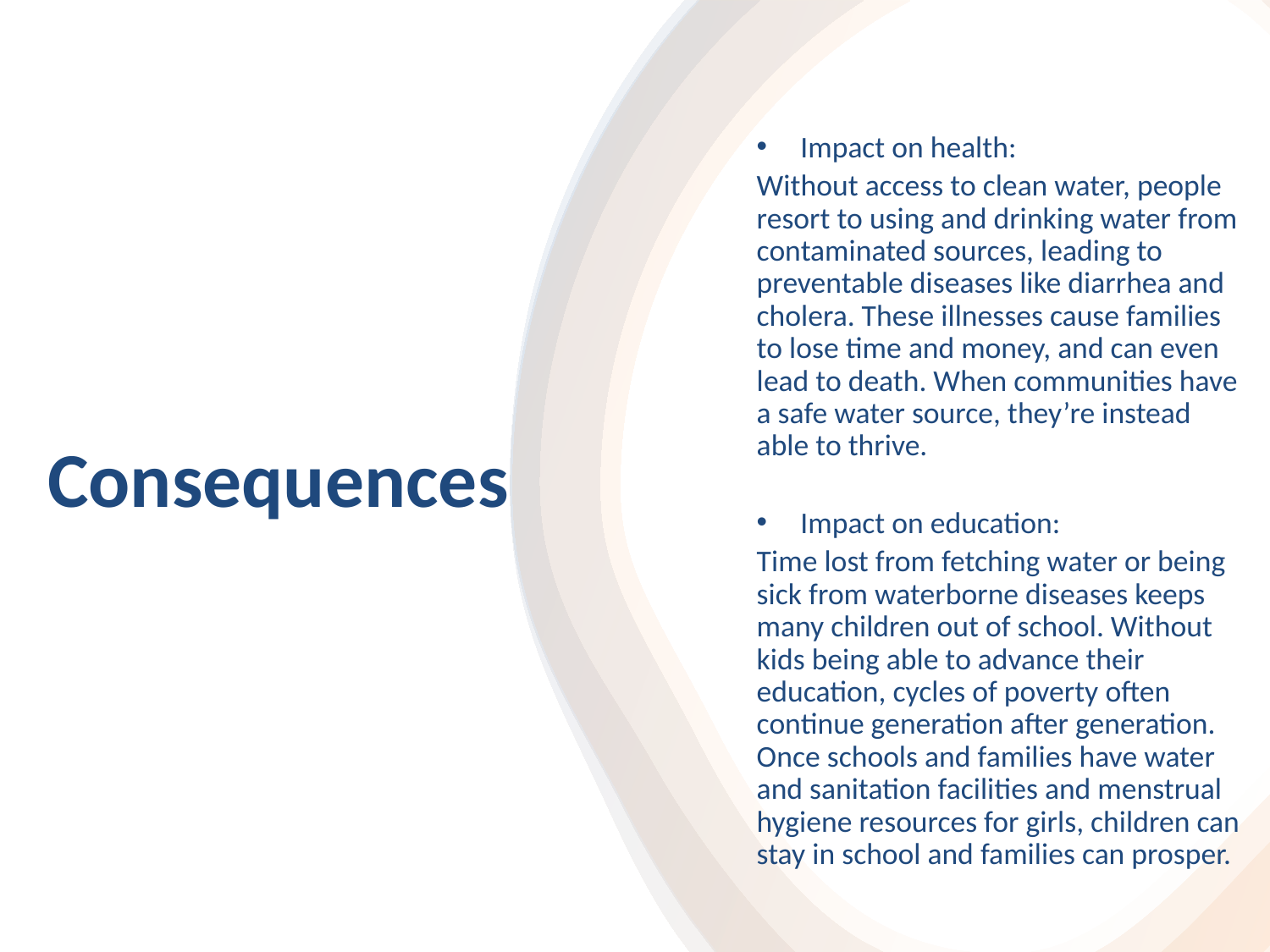

Impact on health:
Without access to clean water, people resort to using and drinking water from contaminated sources, leading to preventable diseases like diarrhea and cholera. These illnesses cause families to lose time and money, and can even lead to death. When communities have a safe water source, they’re instead able to thrive.

Impact on education:
Time lost from fetching water or being sick from waterborne diseases keeps many children out of school. Without kids being able to advance their education, cycles of poverty often continue generation after generation. Once schools and families have water and sanitation facilities and menstrual hygiene resources for girls, children can stay in school and families can prosper.
# Consequences